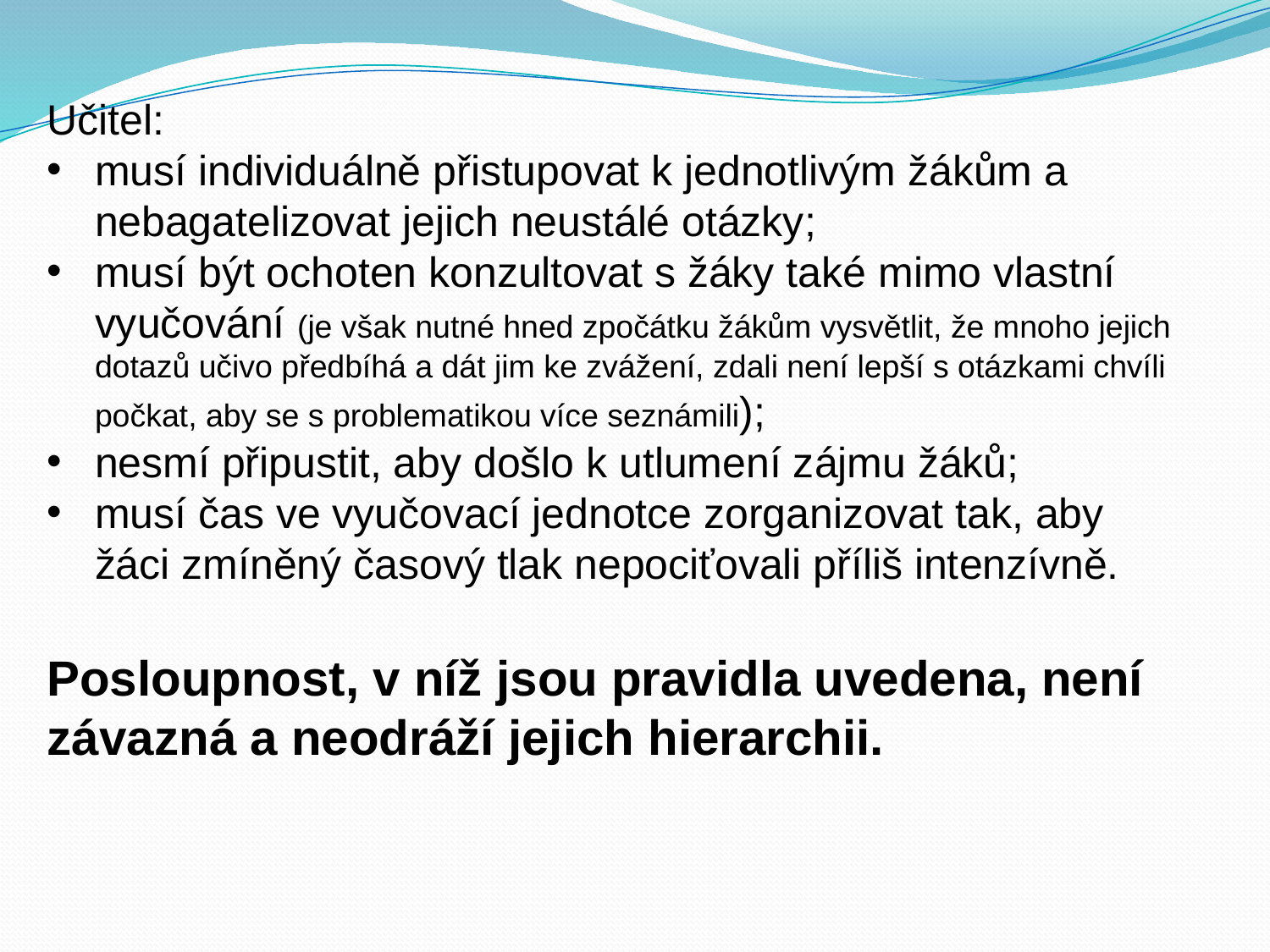

Učitel:
musí individuálně přistupovat k jednotlivým žákům a nebagatelizovat jejich neustálé otázky;
musí být ochoten konzultovat s žáky také mimo vlastní vyučování (je však nutné hned zpočátku žákům vysvětlit, že mnoho jejich dotazů učivo předbíhá a dát jim ke zvážení, zdali není lepší s otázkami chvíli počkat, aby se s problematikou více seznámili);
nesmí připustit, aby došlo k utlumení zájmu žáků;
musí čas ve vyučovací jednotce zorganizovat tak, aby žáci zmíněný časový tlak nepociťovali příliš intenzívně.

Posloupnost, v níž jsou pravidla uvedena, není závazná a neodráží jejich hierarchii.